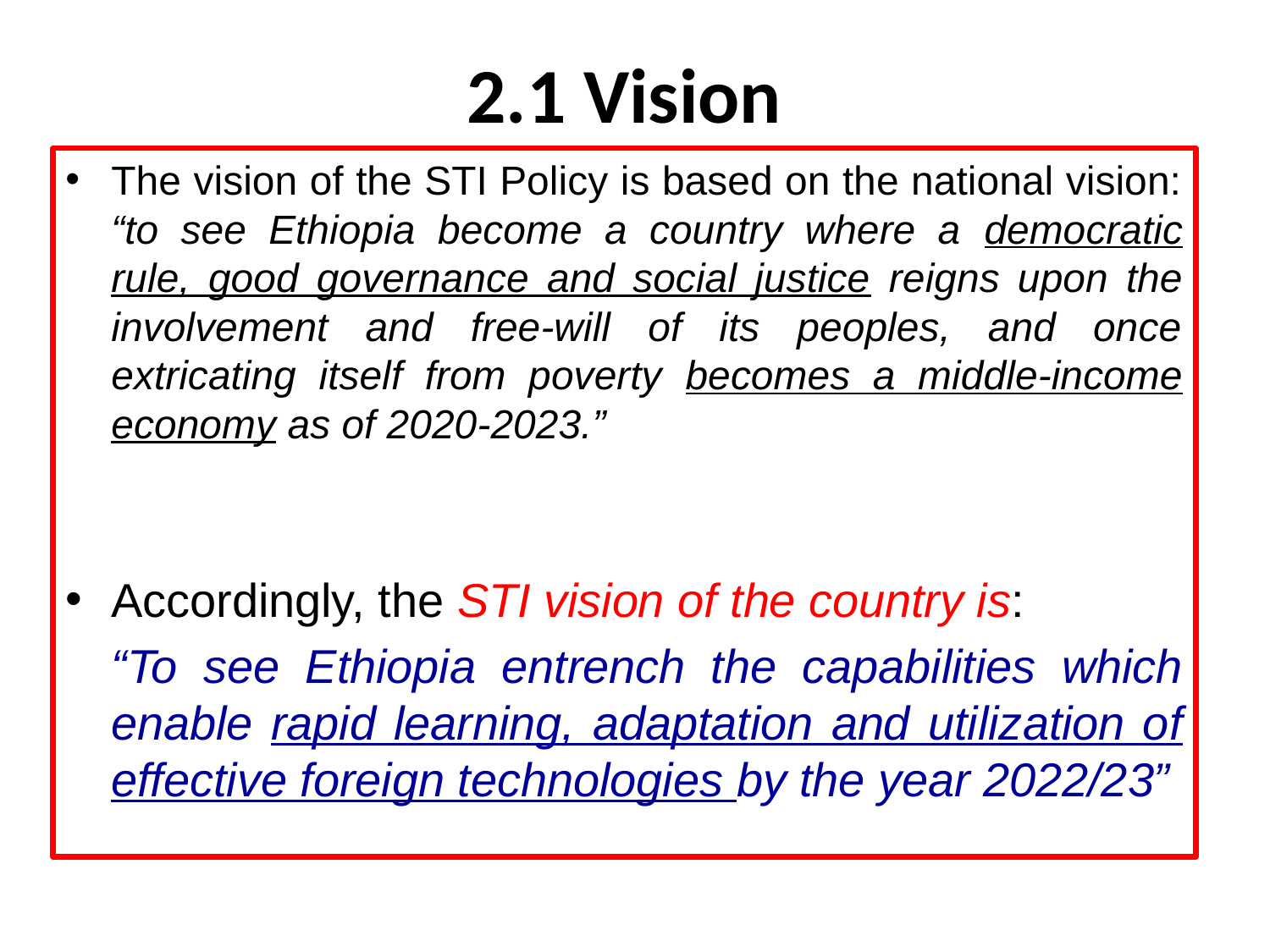

# 2.1 Vision
The vision of the STI Policy is based on the national vision: “to see Ethiopia become a country where a democratic rule, good governance and social justice reigns upon the involvement and free-will of its peoples, and once extricating itself from poverty becomes a middle-income economy as of 2020-2023.”

Accordingly, the STI vision of the country is:
	“To see Ethiopia entrench the capabilities which enable rapid learning, adaptation and utilization of effective foreign technologies by the year 2022/23”